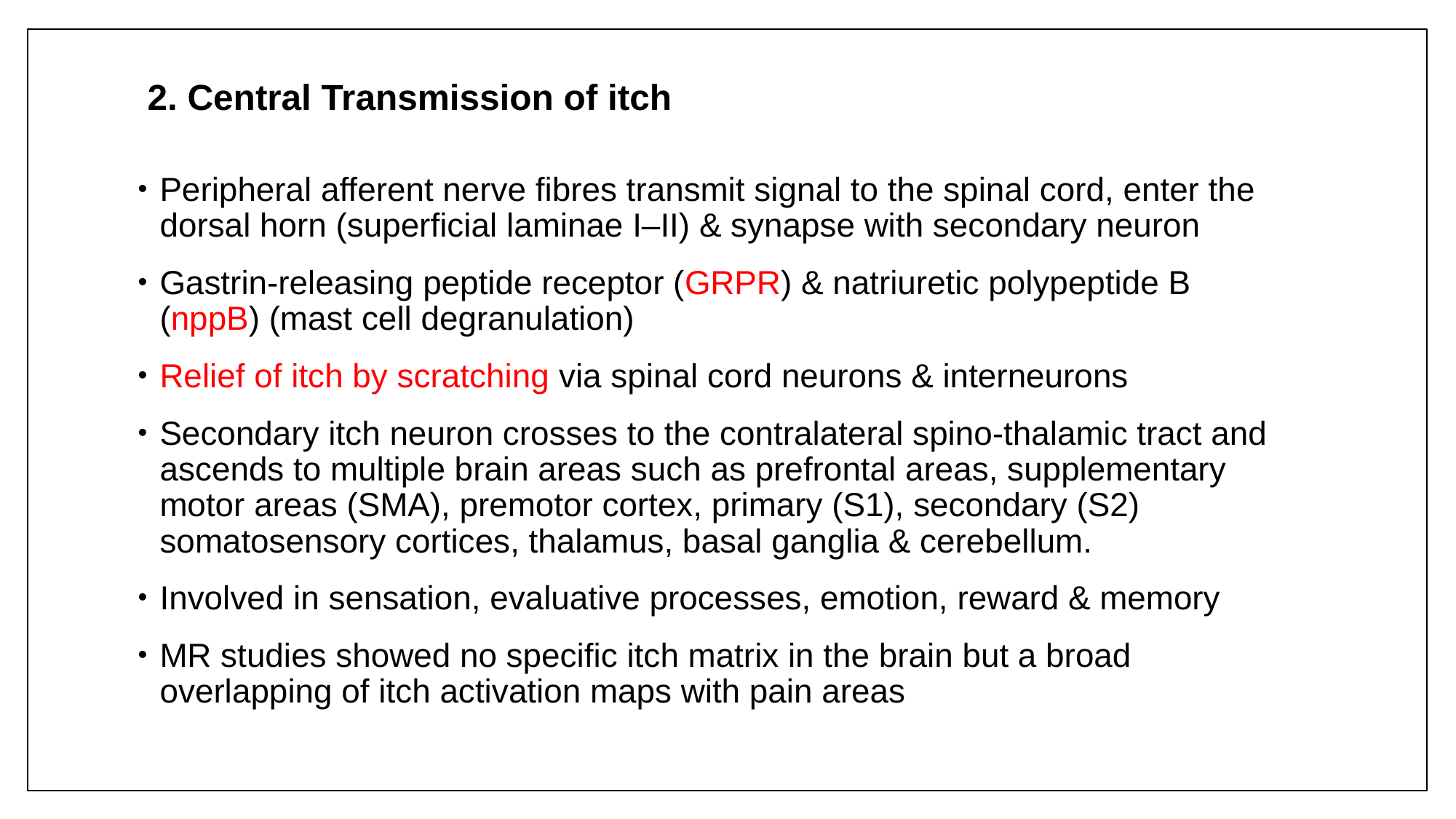

# 2. Central Transmission of itch
Peripheral afferent nerve fibres transmit signal to the spinal cord, enter the dorsal horn (superficial laminae I–II) & synapse with secondary neuron
Gastrin‐releasing peptide receptor (GRPR) & natriuretic polypeptide B (nppB) (mast cell degranulation)
Relief of itch by scratching via spinal cord neurons & interneurons
Secondary itch neuron crosses to the contralateral spino‐thalamic tract and ascends to multiple brain areas such as prefrontal areas, supplementary motor areas (SMA), premotor cortex, primary (S1), secondary (S2) somatosensory cortices, thalamus, basal ganglia & cerebellum.
Involved in sensation, evaluative processes, emotion, reward & memory
MR studies showed no specific itch matrix in the brain but a broad overlapping of itch activation maps with pain areas